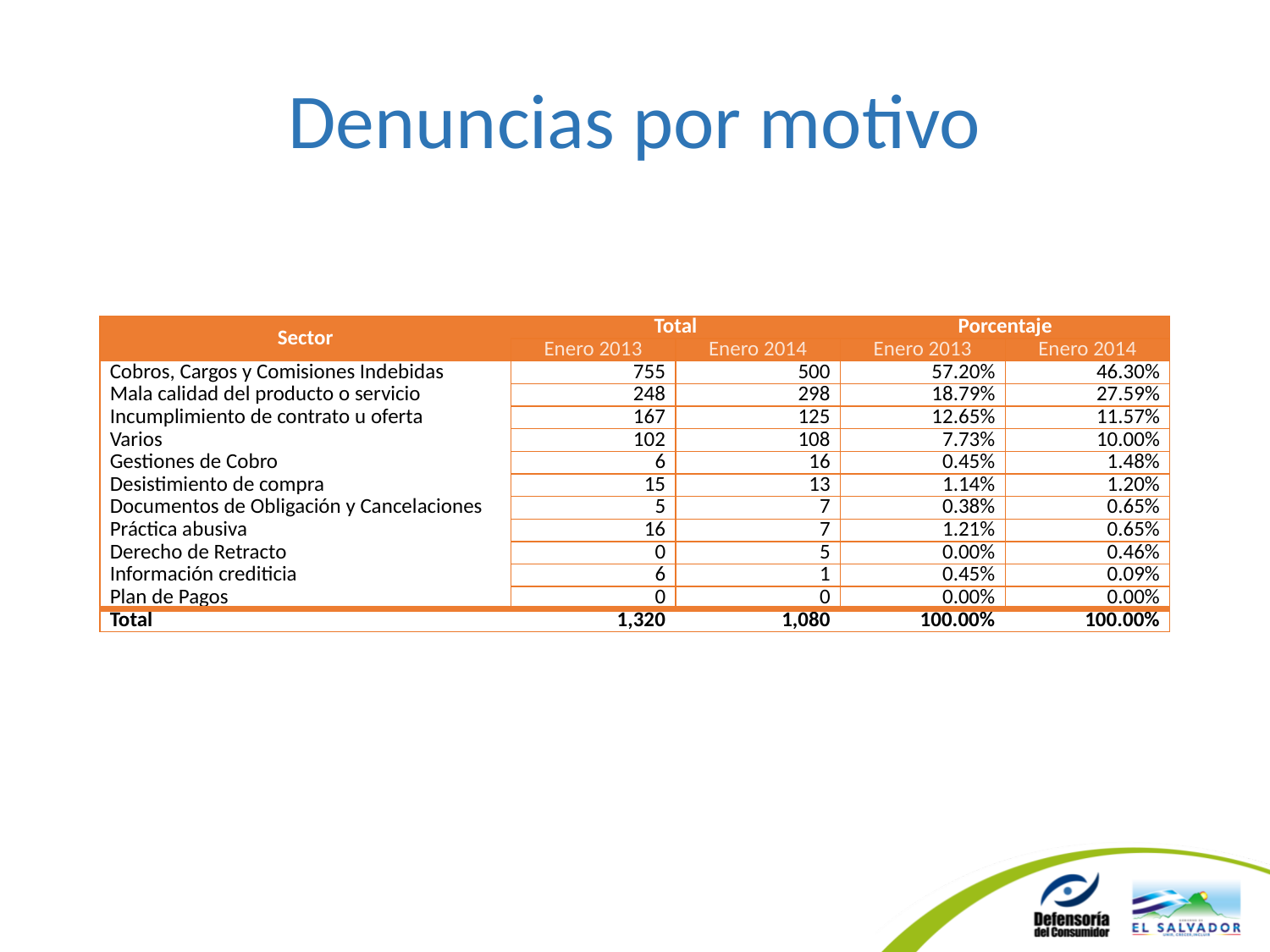

# Denuncias por motivo
| Sector | Total |  | Porcentaje |  |
| --- | --- | --- | --- | --- |
|  | Enero 2013 | Enero 2014 | Enero 2013 | Enero 2014 |
| Cobros, Cargos y Comisiones Indebidas | 755 | 500 | 57.20% | 46.30% |
| Mala calidad del producto o servicio | 248 | 298 | 18.79% | 27.59% |
| Incumplimiento de contrato u oferta | 167 | 125 | 12.65% | 11.57% |
| Varios | 102 | 108 | 7.73% | 10.00% |
| Gestiones de Cobro | 6 | 16 | 0.45% | 1.48% |
| Desistimiento de compra | 15 | 13 | 1.14% | 1.20% |
| Documentos de Obligación y Cancelaciones | 5 | 7 | 0.38% | 0.65% |
| Práctica abusiva | 16 | 7 | 1.21% | 0.65% |
| Derecho de Retracto | 0 | 5 | 0.00% | 0.46% |
| Información crediticia | 6 | 1 | 0.45% | 0.09% |
| Plan de Pagos | 0 | 0 | 0.00% | 0.00% |
| Total | 1,320 | 1,080 | 100.00% | 100.00% |